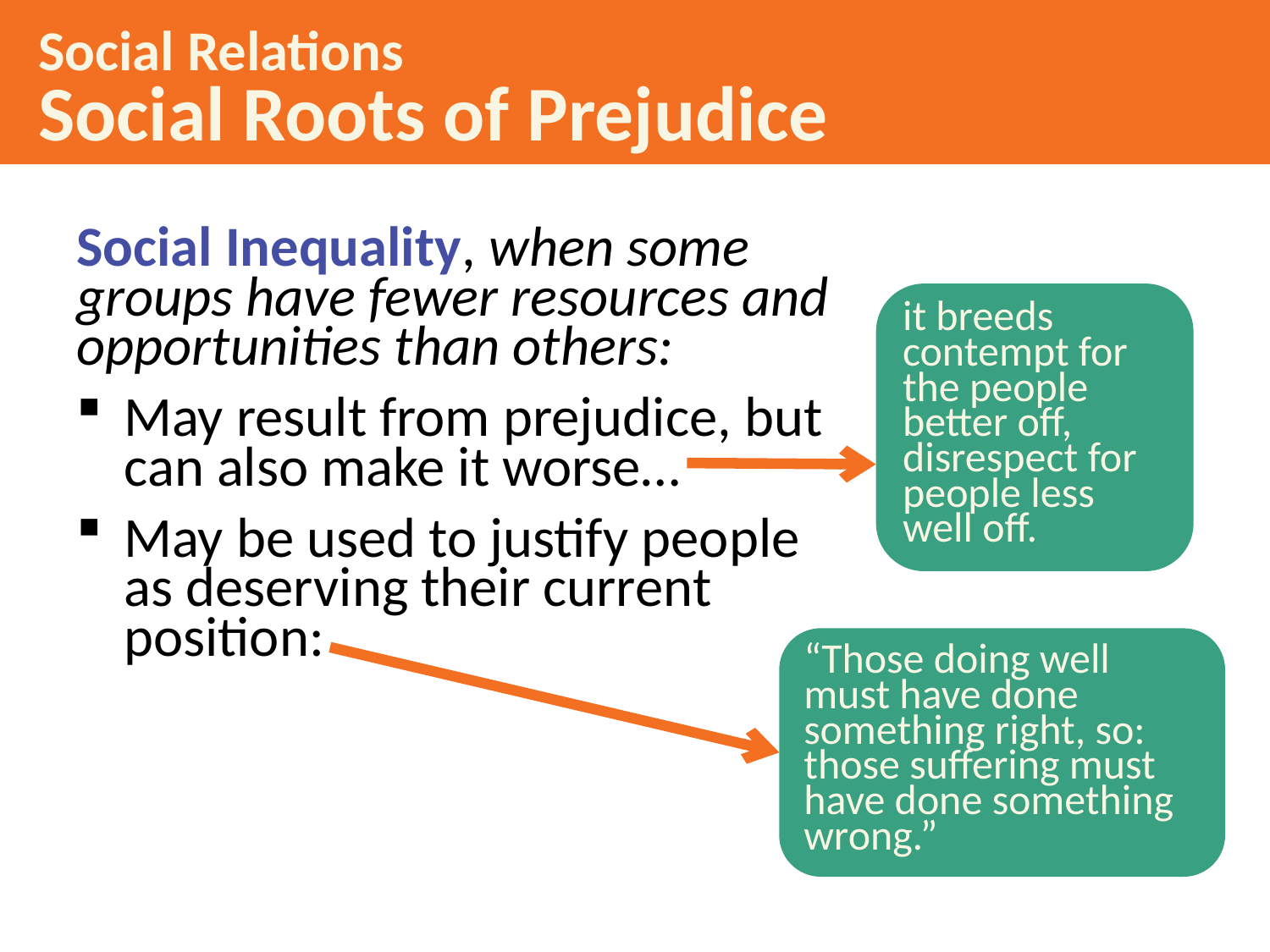

Social Relations
Social Roots of Prejudice
Social Inequality, when some groups have fewer resources and opportunities than others:
May result from prejudice, but can also make it worse…
May be used to justify people as deserving their current position:
it breeds contempt for the people better off, disrespect for people less well off.
“Those doing well must have done something right, so:  those suffering must have done something wrong.”